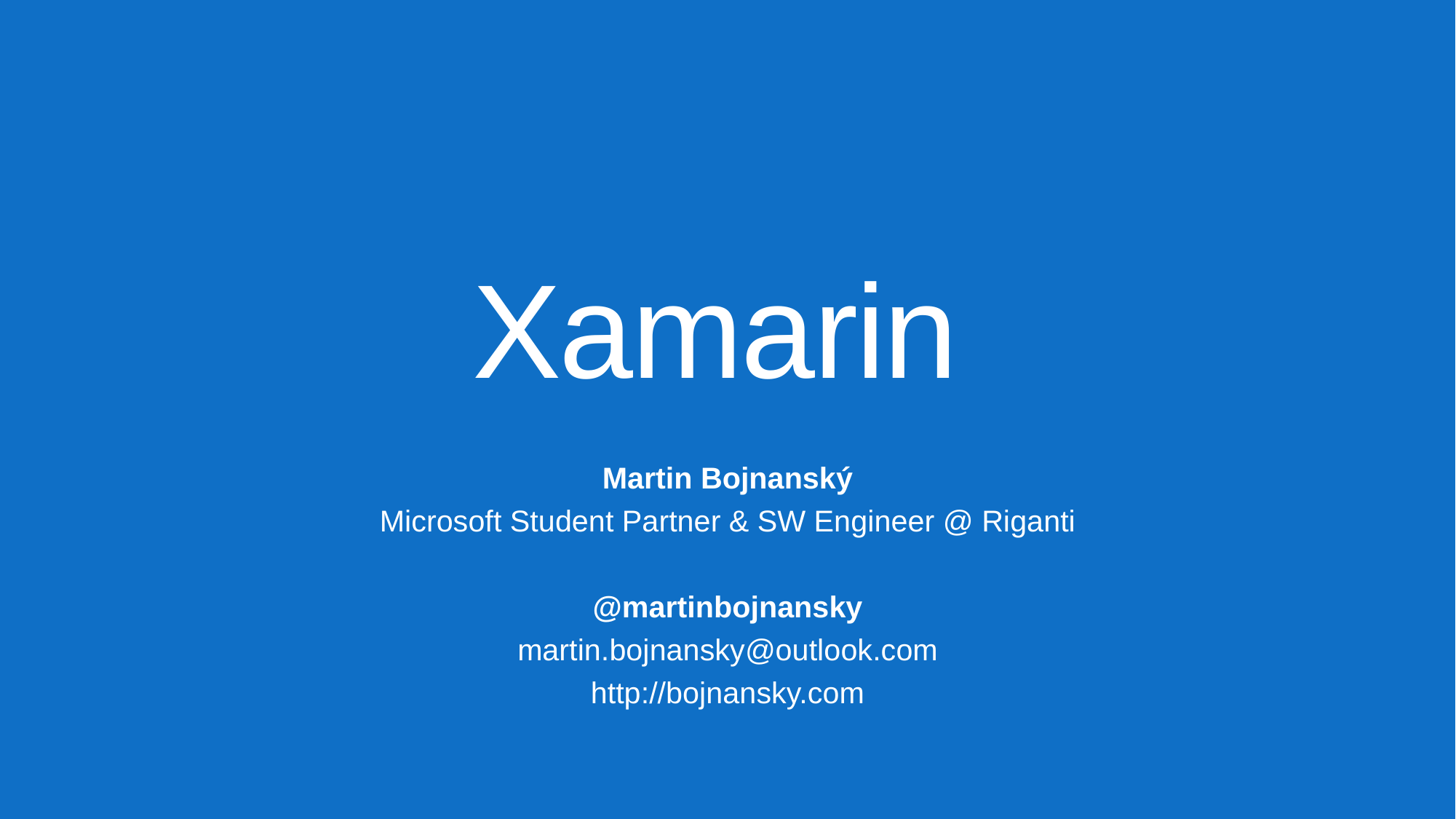

# Xamarin
Martin Bojnanský
Microsoft Student Partner & SW Engineer @ Riganti

@martinbojnansky
martin.bojnansky@outlook.com
http://bojnansky.com